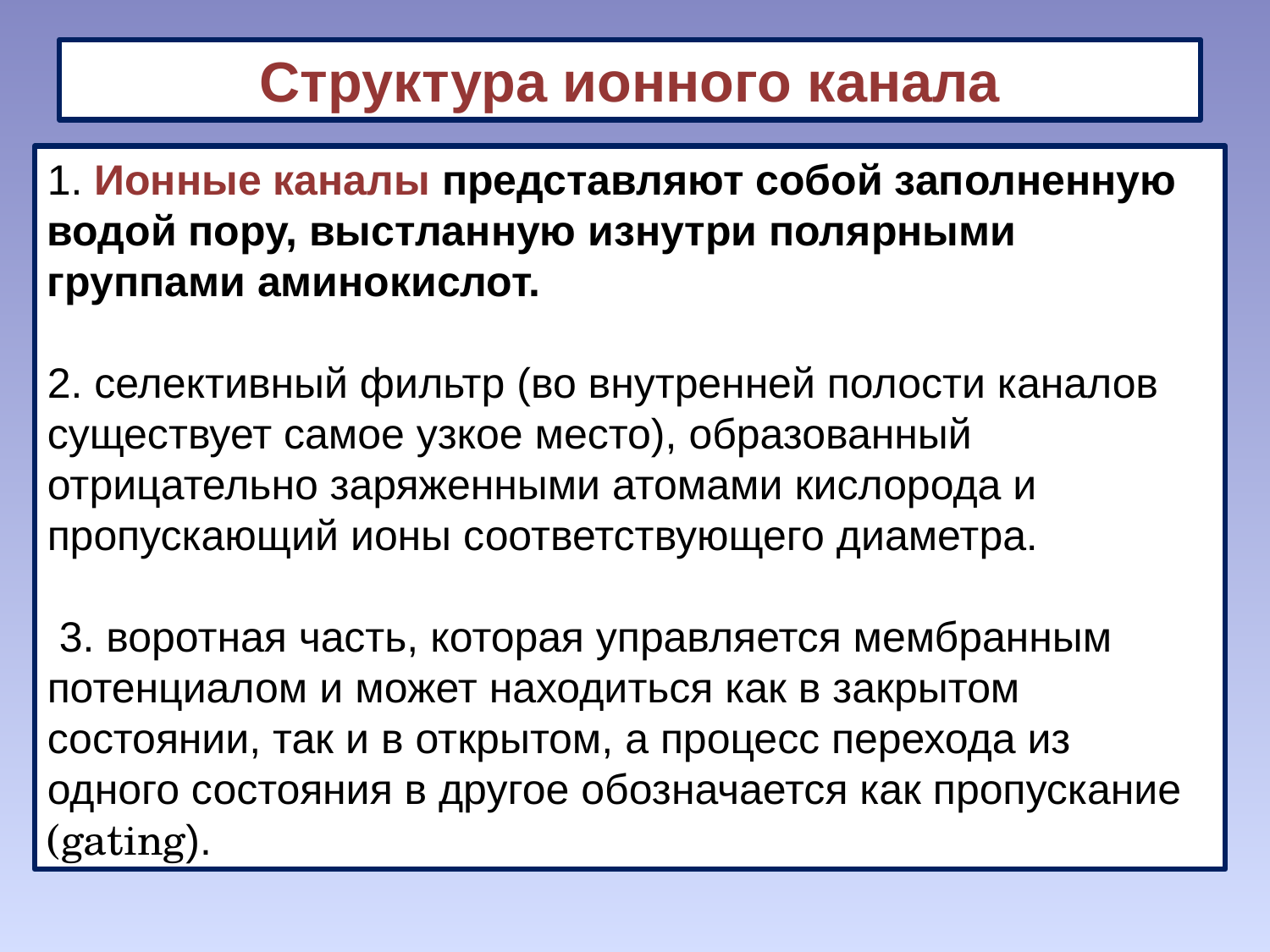

Структура ионного канала
1. Ионные каналы представляют собой заполненную водой пору, выстланную изнутри полярными группами аминокислот.

2. селективный фильтр (во внутренней полости каналов  существует самое узкое место), образованный отрицательно заряженными атомами кислорода и  пропускающий ионы соответствующего диаметра.

 3. воротная часть, которая управляется мембранным потенциалом и может находиться как в закрытом состоянии, так и в открытом, а процесс перехода из одного состояния в другое обозначается как пропускание (gating).